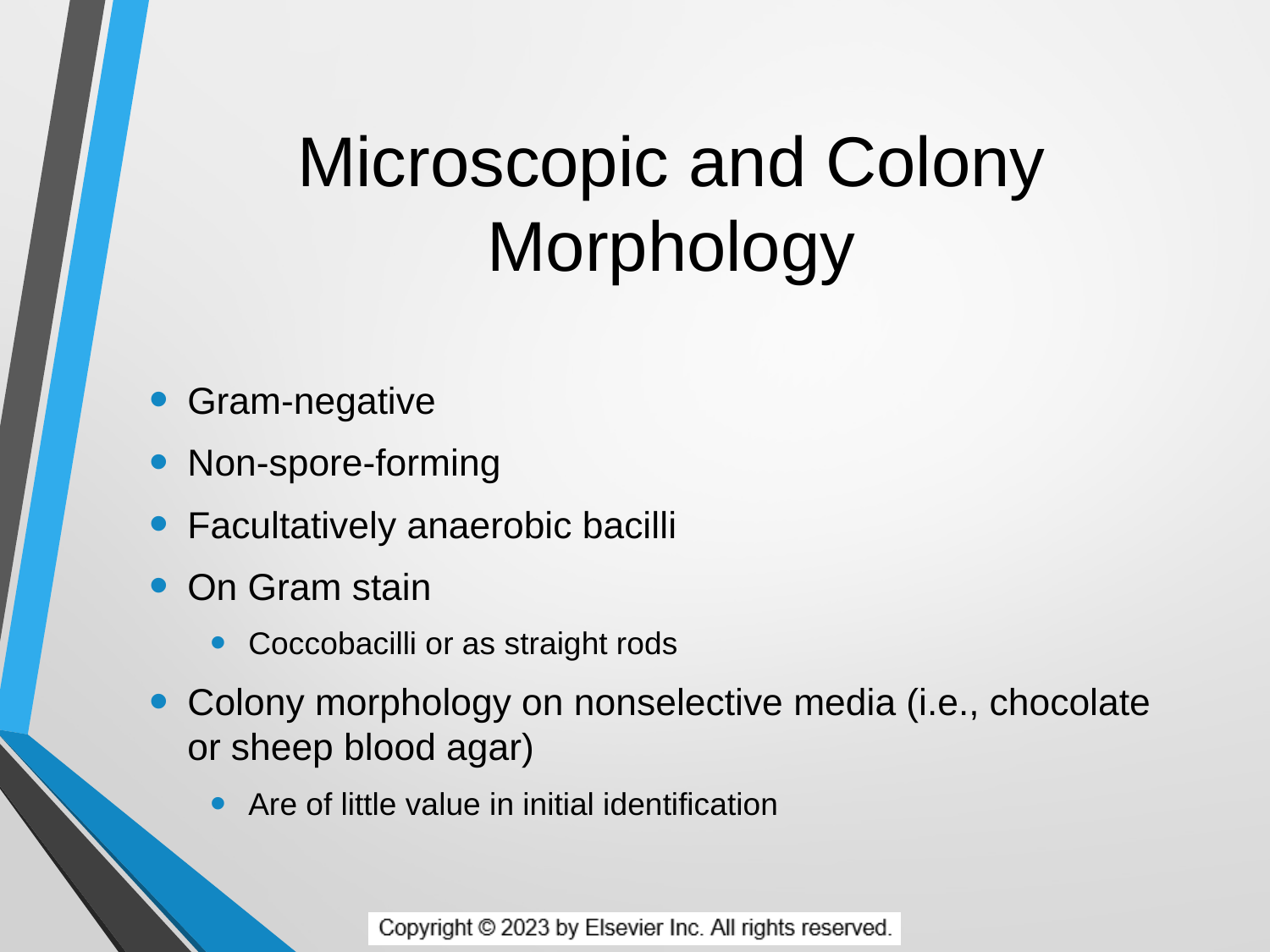

# Microscopic and Colony Morphology
Gram-negative
Non-spore-forming
Facultatively anaerobic bacilli
On Gram stain
Coccobacilli or as straight rods
Colony morphology on nonselective media (i.e., chocolate or sheep blood agar)
Are of little value in initial identification